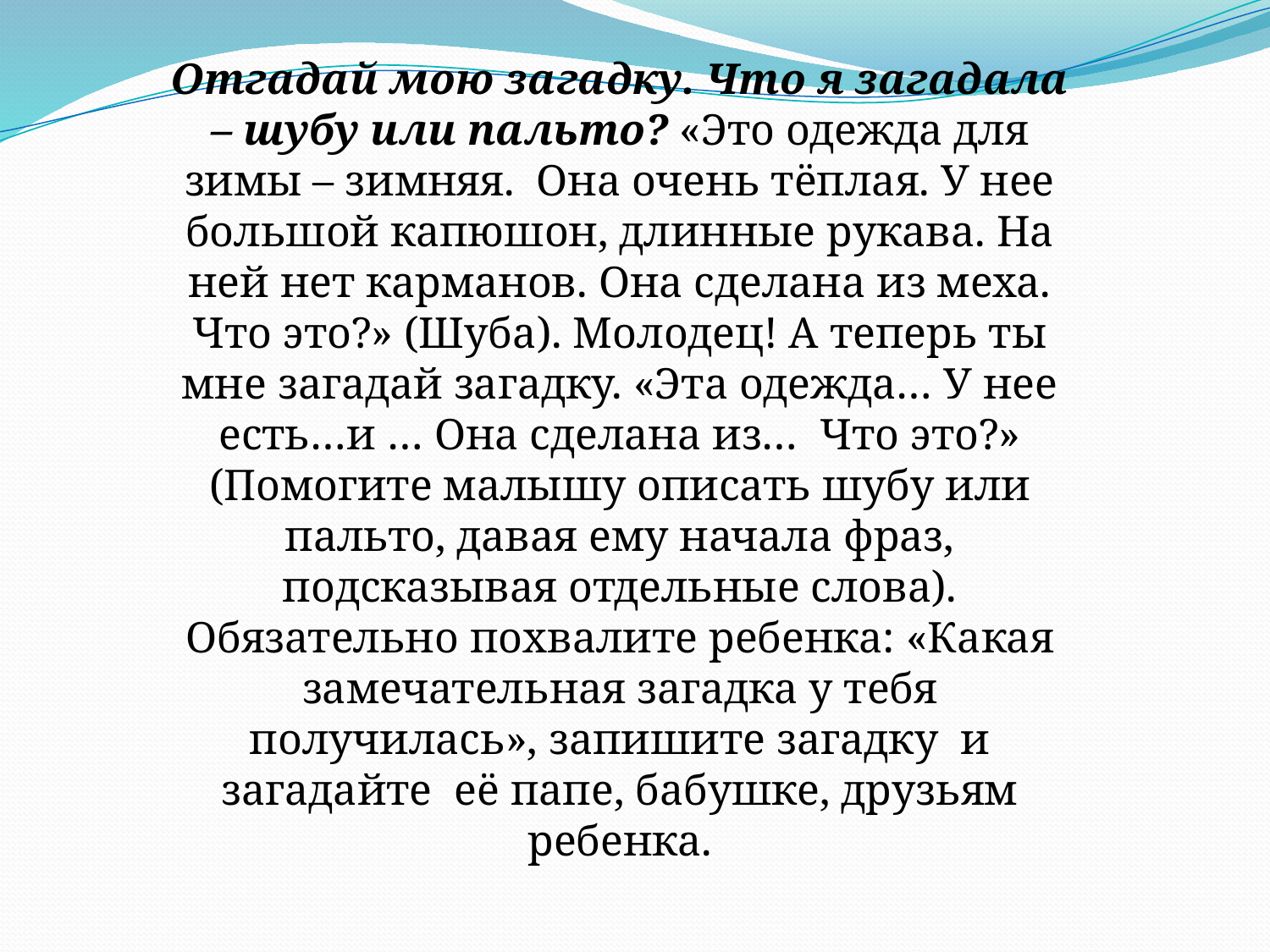

Отгадай мою загадку. Что я загадала – шубу или пальто? «Это одежда для зимы – зимняя.  Она очень тёплая. У нее большой капюшон, длинные рукава. На ней нет карманов. Она сделана из меха. Что это?» (Шуба). Молодец! А теперь ты мне загадай загадку. «Эта одежда… У нее есть…и … Она сделана из…  Что это?» (Помогите малышу описать шубу или пальто, давая ему начала фраз, подсказывая отдельные слова). Обязательно похвалите ребенка: «Какая замечательная загадка у тебя получилась», запишите загадку  и загадайте  её папе, бабушке, друзьям ребенка.